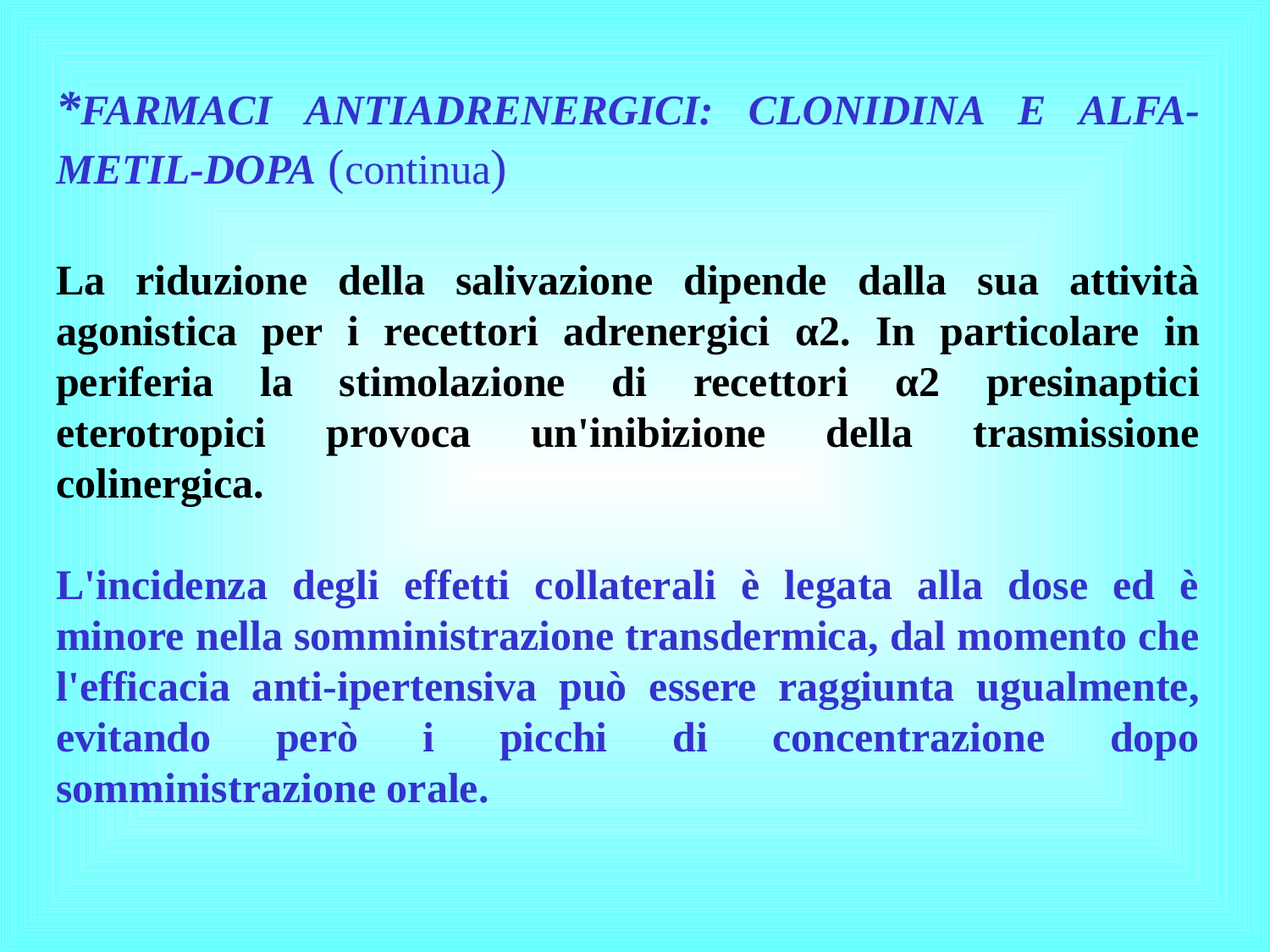

*FARMACI ANTIADRENERGICI: CLONIDINA E ALFA-METIL-DOPA (continua)

La riduzione della salivazione dipende dalla sua attività agonistica per i recettori adrenergici α2. In particolare in periferia la stimolazione di recettori α2 presinaptici eterotropici provoca un'inibizione della trasmissione colinergica.

L'incidenza degli effetti collaterali è legata alla dose ed è minore nella somministrazione transdermica, dal momento che l'efficacia anti-ipertensiva può essere raggiunta ugualmente, evitando però i picchi di concentrazione dopo somministrazione orale.